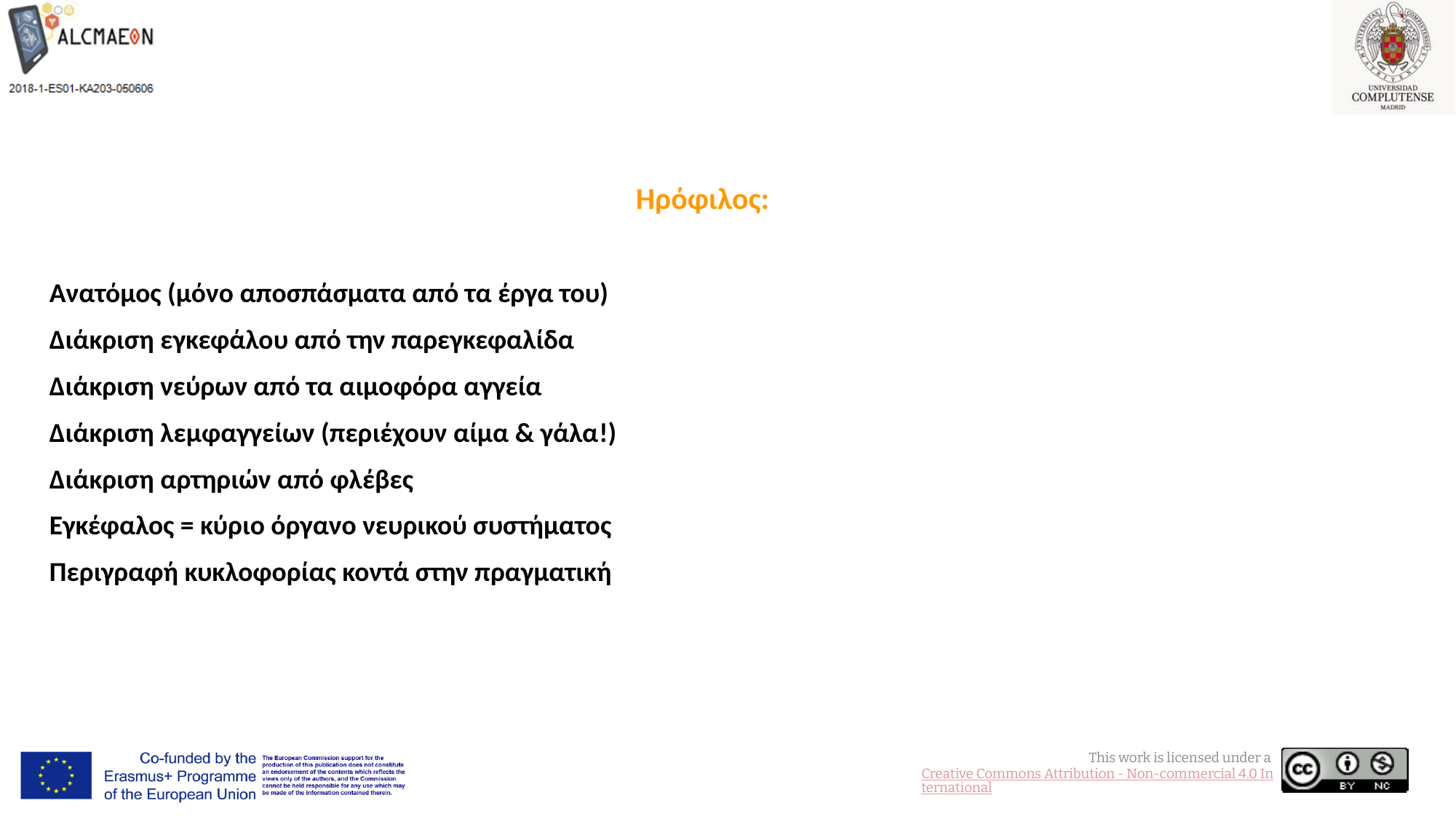

Ηρόφιλος:

Ανατόμος (μόνο αποσπάσματα από τα έργα του)
Διάκριση εγκεφάλου από την παρεγκεφαλίδα
Διάκριση νεύρων από τα αιμοφόρα αγγεία
Διάκριση λεμφαγγείων (περιέχουν αίμα & γάλα!)
Διάκριση αρτηριών από φλέβες
Εγκέφαλος = κύριο όργανο νευρικού συστήματος
Περιγραφή κυκλοφορίας κοντά στην πραγματική